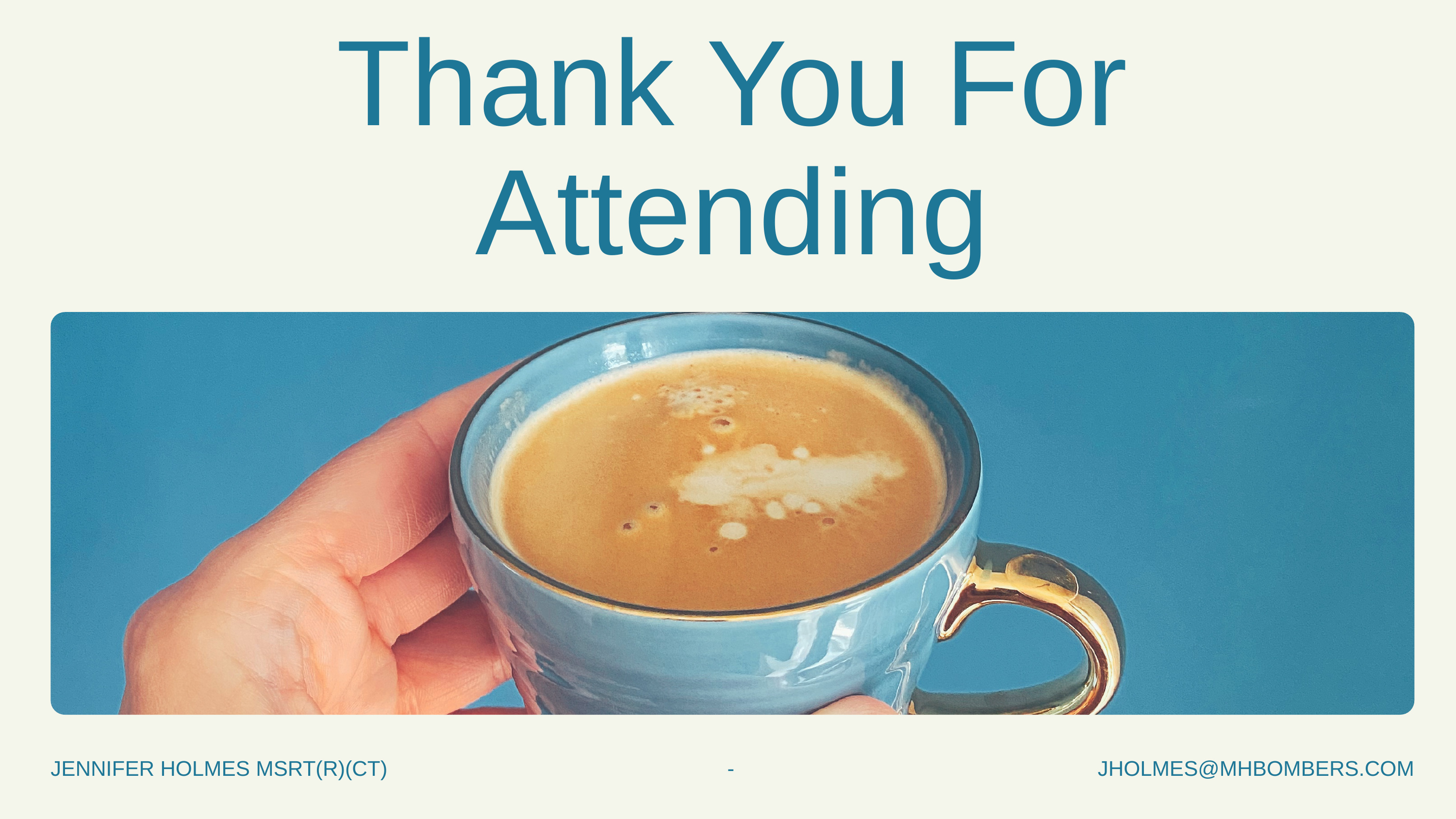

Thank You For Attending

JENNIFER HOLMES MSRT(R)(CT)
-
JHOLMES@MHBOMBERS.COM